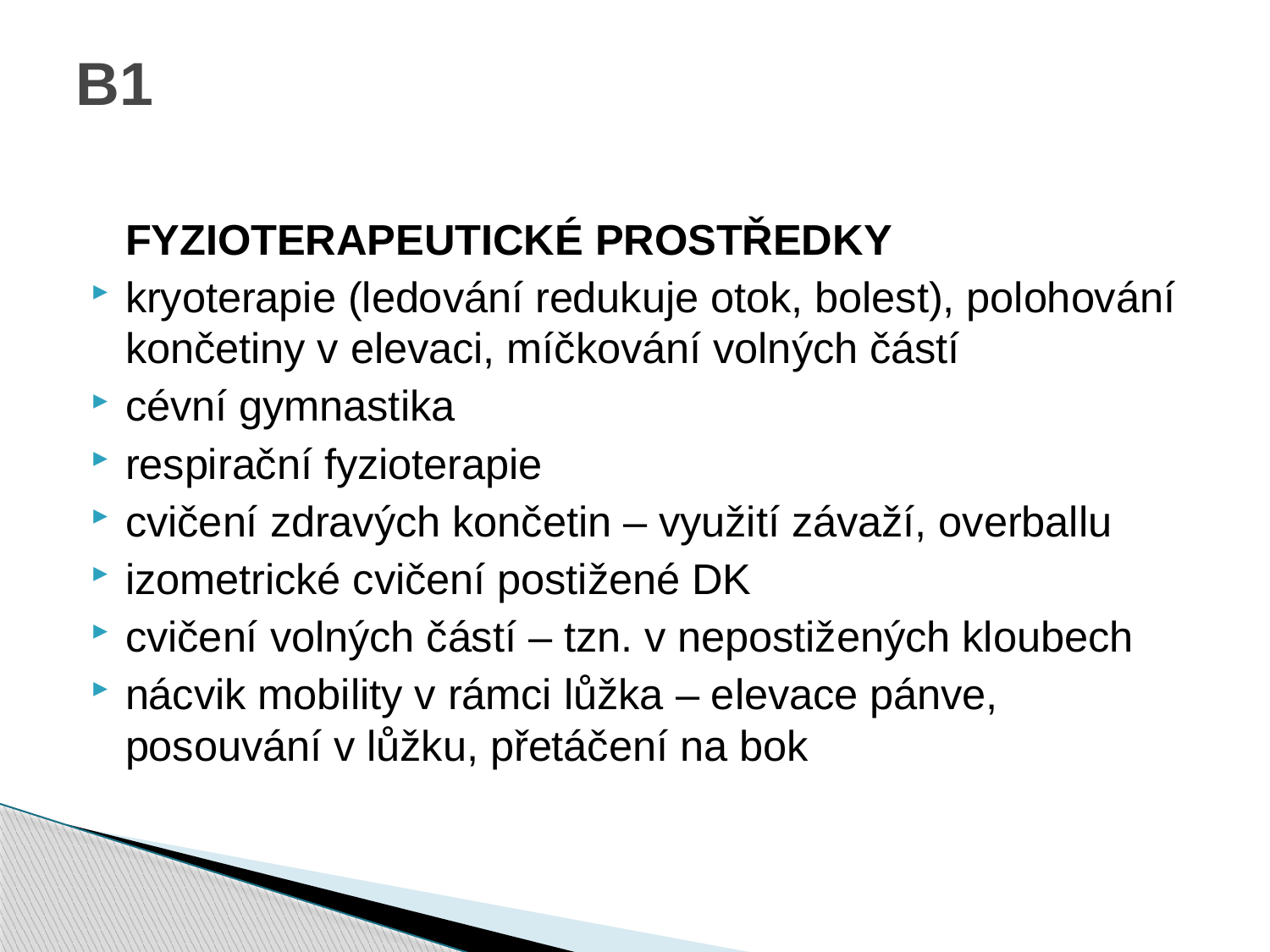

# B1
		FYZIOTERAPEUTICKÉ PROSTŘEDKY
kryoterapie (ledování redukuje otok, bolest), polohování končetiny v elevaci, míčkování volných částí
cévní gymnastika
respirační fyzioterapie
cvičení zdravých končetin – využití závaží, overballu
izometrické cvičení postižené DK
cvičení volných částí – tzn. v nepostižených kloubech
nácvik mobility v rámci lůžka – elevace pánve, posouvání v lůžku, přetáčení na bok